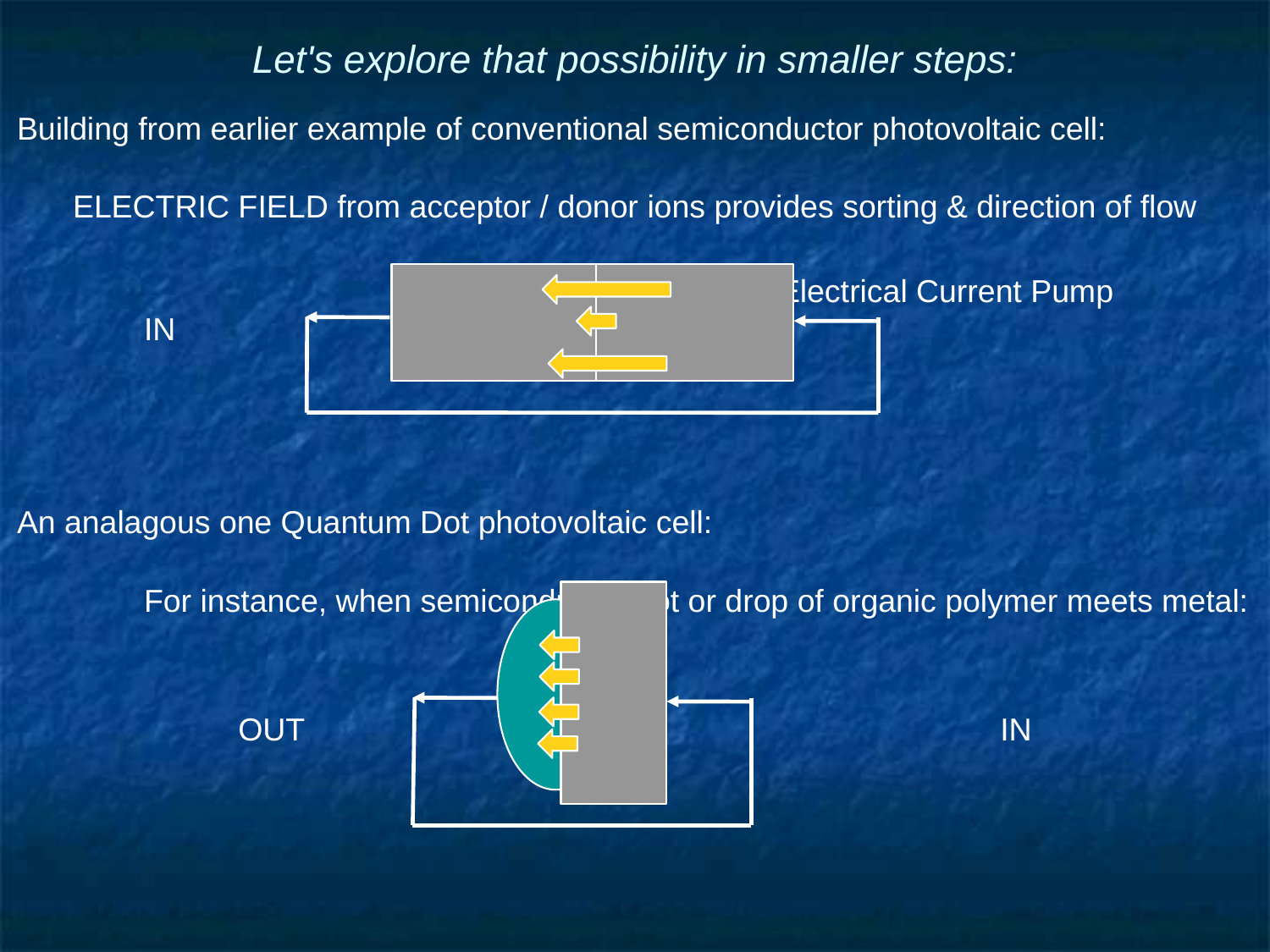

Let's explore that possibility in smaller steps:

Building from earlier example of conventional semiconductor photovoltaic cell:

ELECTRIC FIELD from acceptor / donor ions provides sorting & direction of flow

			OUT			Electrical Current Pump		IN

An analagous one Quantum Dot photovoltaic cell:

	For instance, when semiconductor dot or drop of organic polymer meets metal:

OUT						IN

But nano dots put out nano power, so want LOTS of them to work together: